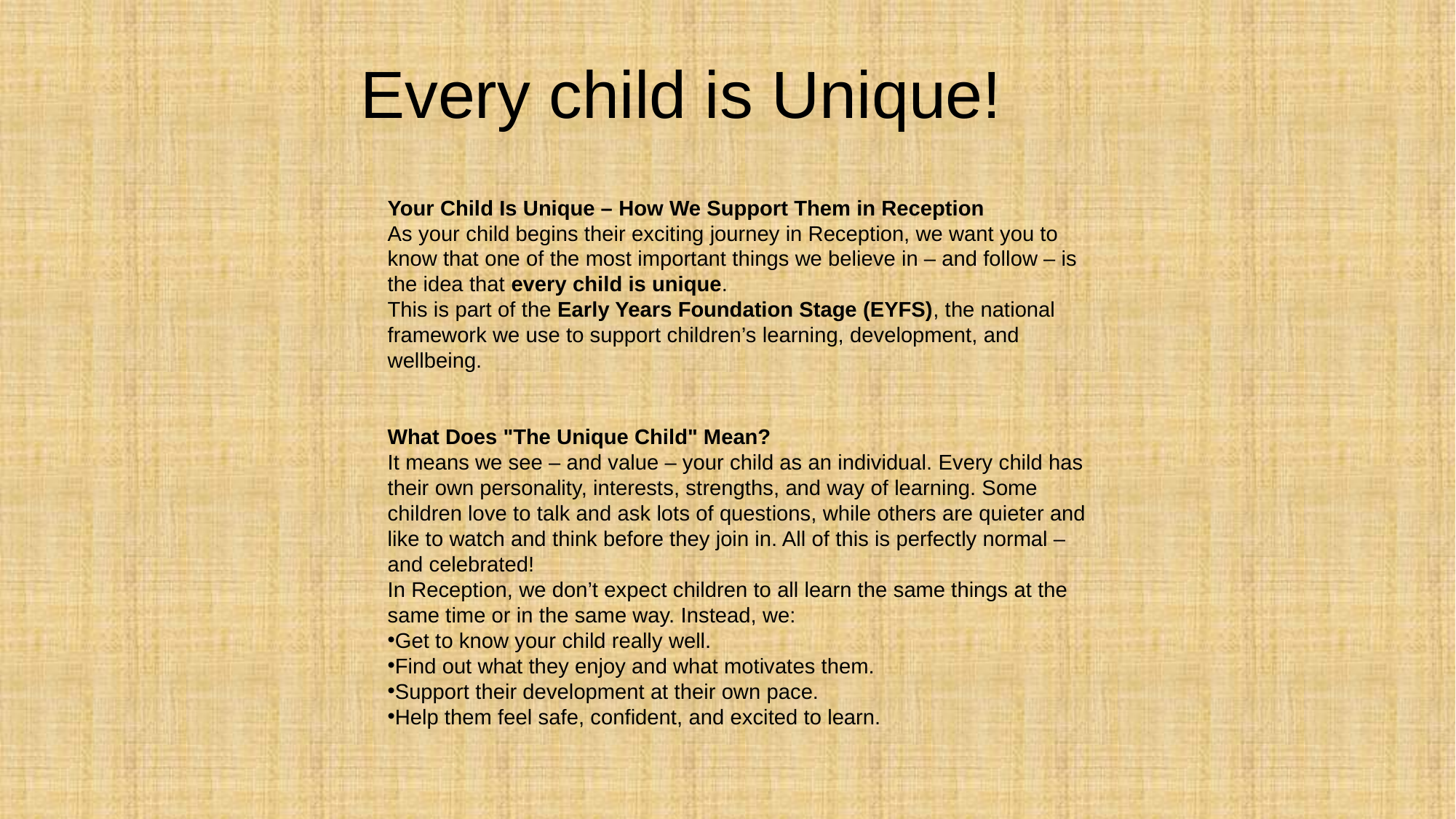

Every child is Unique!
Your Child Is Unique – How We Support Them in Reception
As your child begins their exciting journey in Reception, we want you to know that one of the most important things we believe in – and follow – is the idea that every child is unique.
This is part of the Early Years Foundation Stage (EYFS), the national framework we use to support children’s learning, development, and wellbeing.

What Does "The Unique Child" Mean?
It means we see – and value – your child as an individual. Every child has their own personality, interests, strengths, and way of learning. Some children love to talk and ask lots of questions, while others are quieter and like to watch and think before they join in. All of this is perfectly normal – and celebrated!
In Reception, we don’t expect children to all learn the same things at the same time or in the same way. Instead, we:
Get to know your child really well.
Find out what they enjoy and what motivates them.
Support their development at their own pace.
Help them feel safe, confident, and excited to learn.